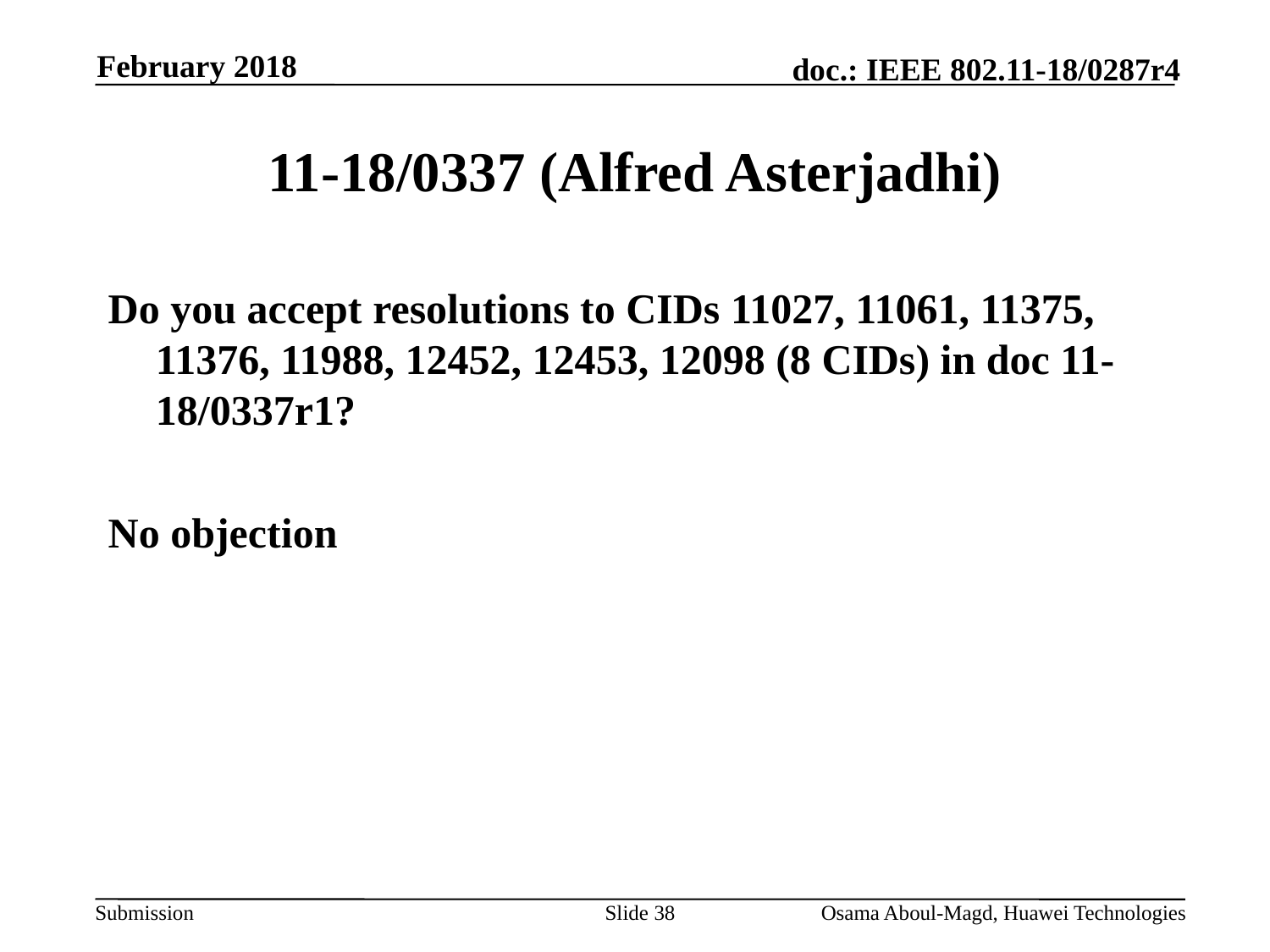

February 2018
# 11-18/0337 (Alfred Asterjadhi)
Do you accept resolutions to CIDs 11027, 11061, 11375, 11376, 11988, 12452, 12453, 12098 (8 CIDs) in doc 11-18/0337r1?

No objection

Slide 38
Osama Aboul-Magd, Huawei Technologies